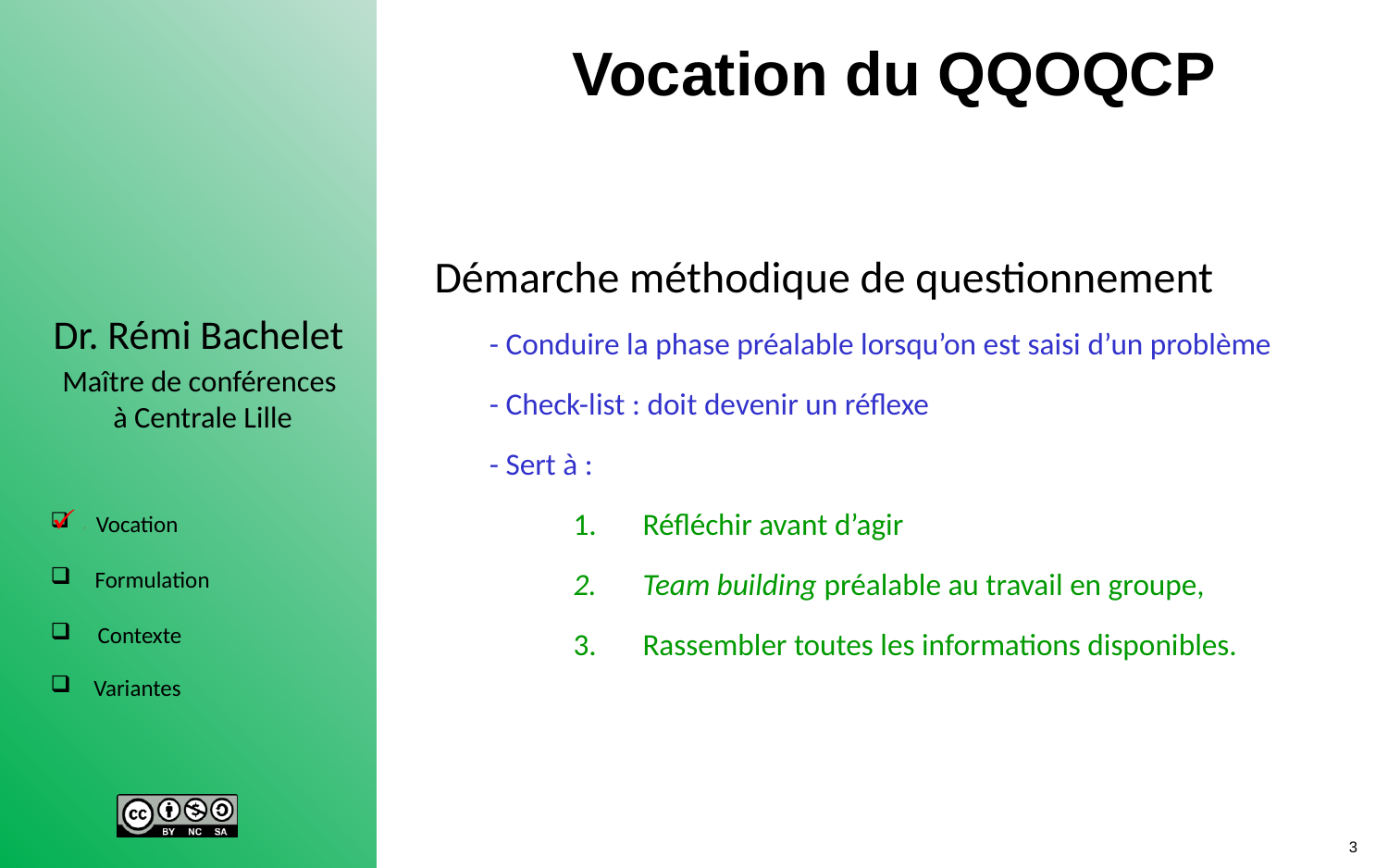

# Vocation du QQOQCP
Démarche méthodique de questionnement
- Conduire la phase préalable lorsqu’on est saisi d’un problème
- Check-list : doit devenir un réflexe
- Sert à :
Réfléchir avant d’agir
Team building préalable au travail en groupe,
Rassembler toutes les informations disponibles.

.